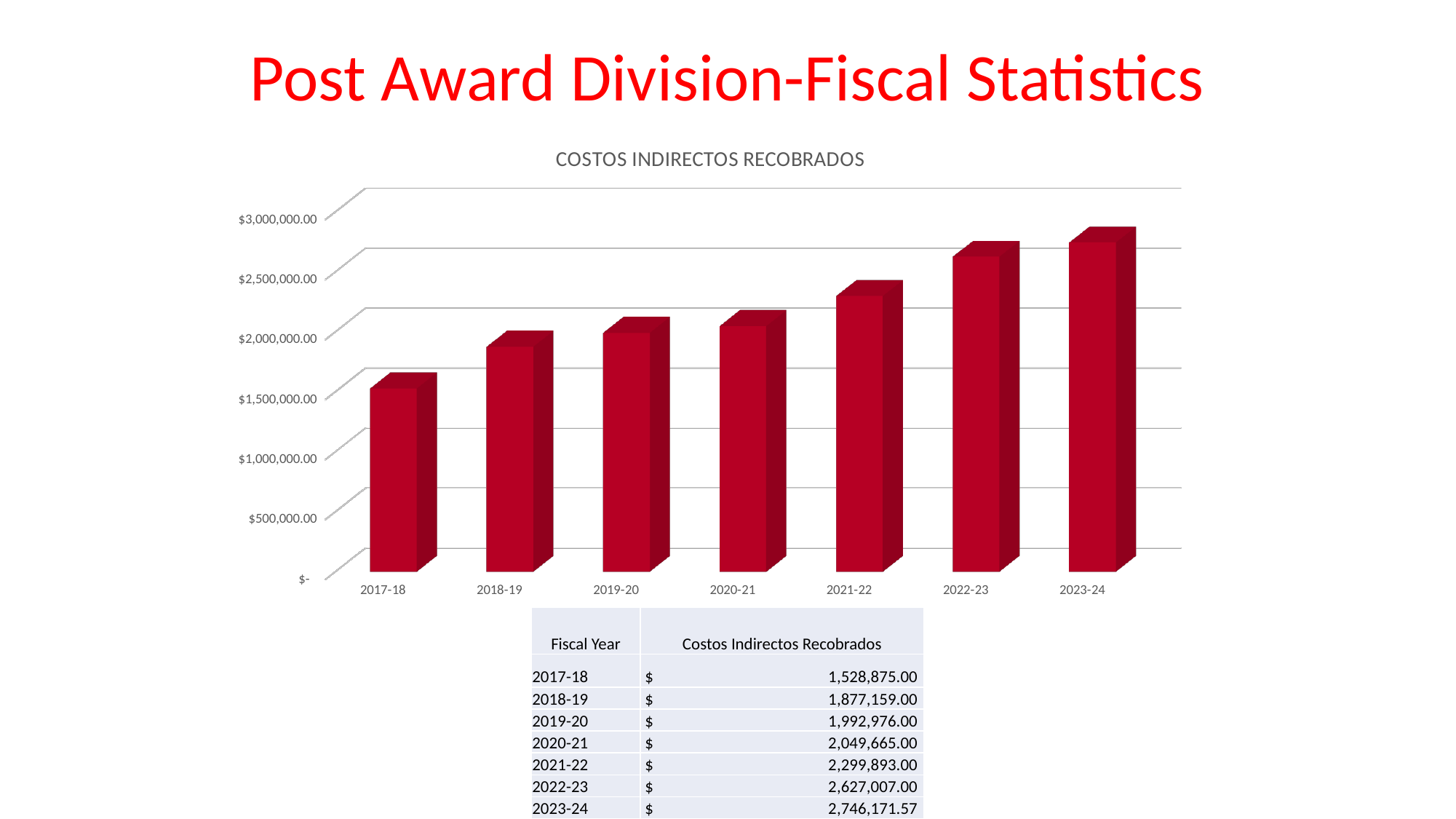

# Post Award Division-Fiscal Statistics

[unsupported chart]

| Fiscal Year | Costos Indirectos Recobrados |
| --- | --- |
| 2017-18 | $ 1,528,875.00 |
| 2018-19 | $ 1,877,159.00 |
| 2019-20 | $ 1,992,976.00 |
| 2020-21 | $ 2,049,665.00 |
| 2021-22 | $ 2,299,893.00 |
| 2022-23 | $ 2,627,007.00 |
| 2023-24 | $ 2,746,171.57 |